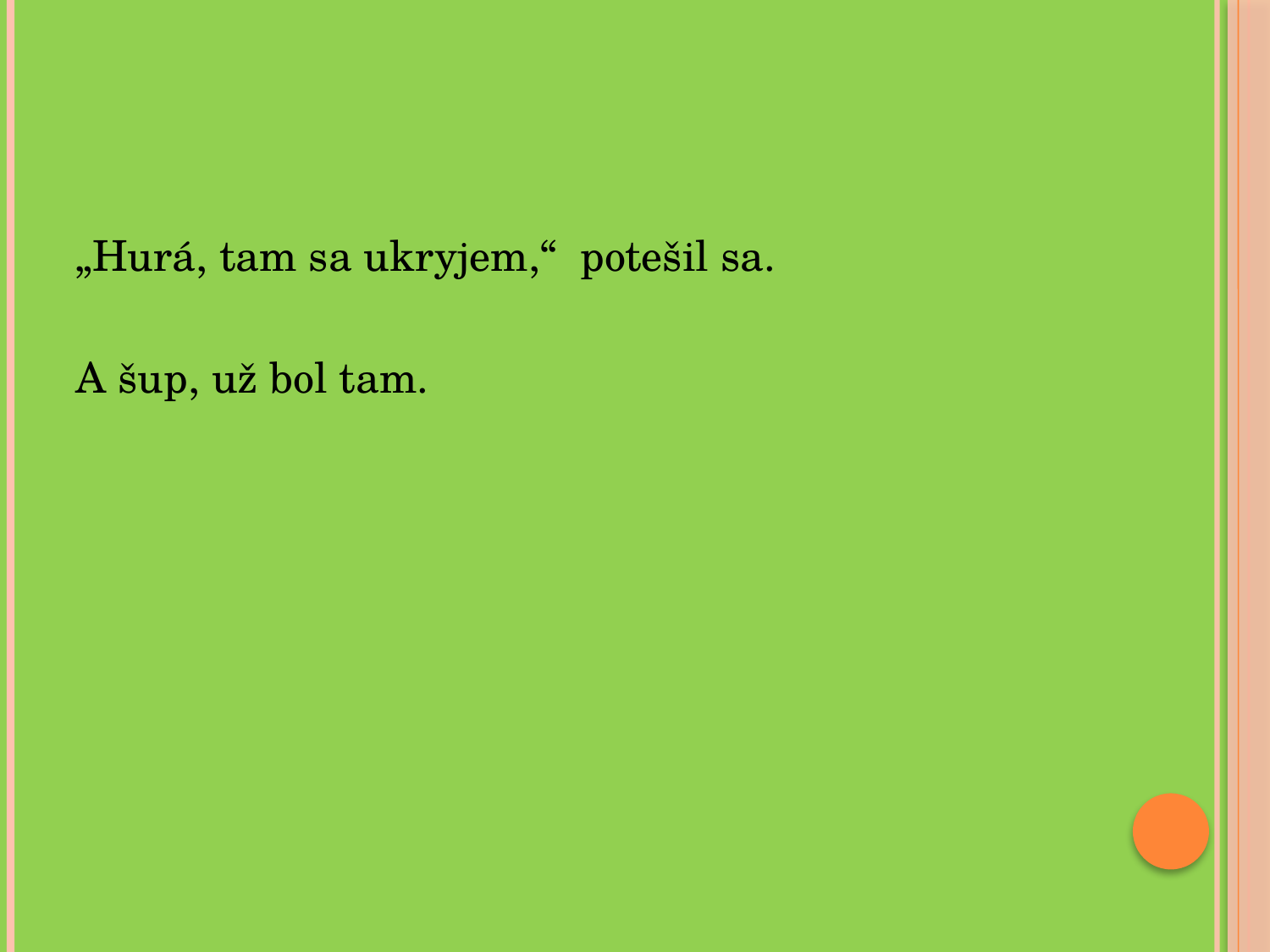

#
„Hurá, tam sa ukryjem,“  potešil sa.

A šup, už bol tam.